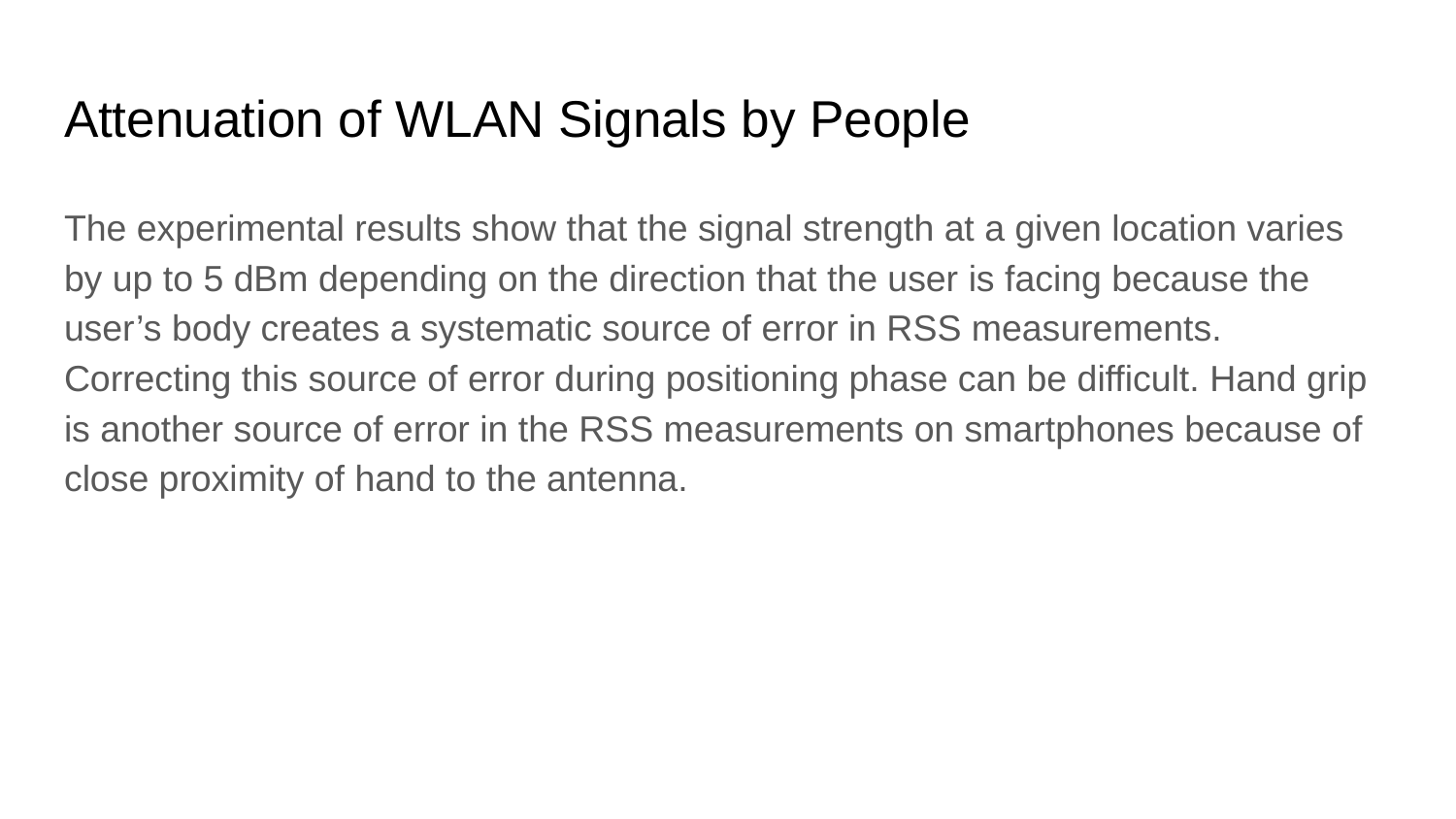

# Attenuation of WLAN Signals by People
The experimental results show that the signal strength at a given location varies by up to 5 dBm depending on the direction that the user is facing because the user’s body creates a systematic source of error in RSS measurements. Correcting this source of error during positioning phase can be difficult. Hand grip is another source of error in the RSS measurements on smartphones because of close proximity of hand to the antenna.